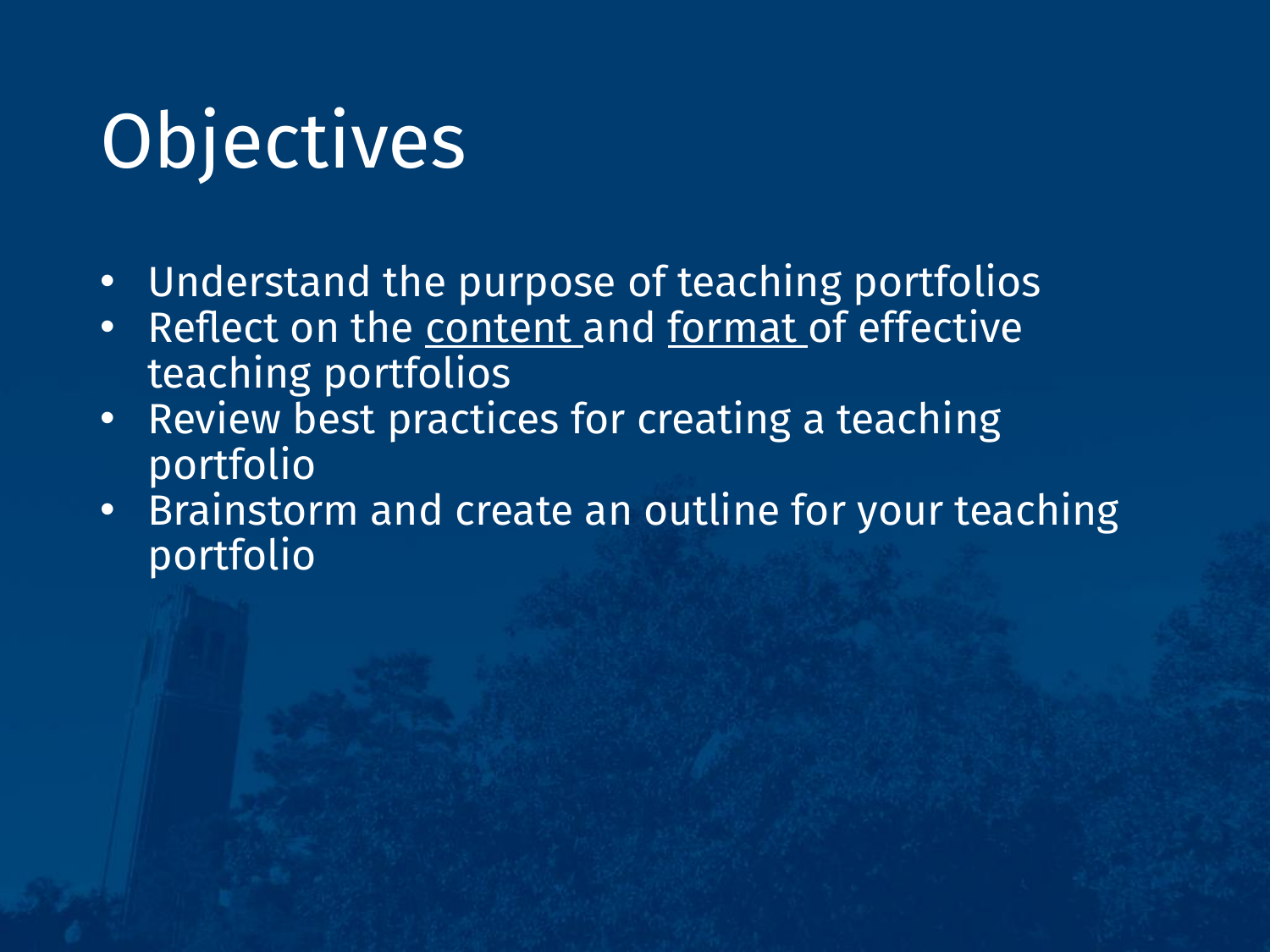

# Objectives
Understand the purpose of teaching portfolios
Reflect on the content and format of effective teaching portfolios
Review best practices for creating a teaching portfolio
Brainstorm and create an outline for your teaching portfolio